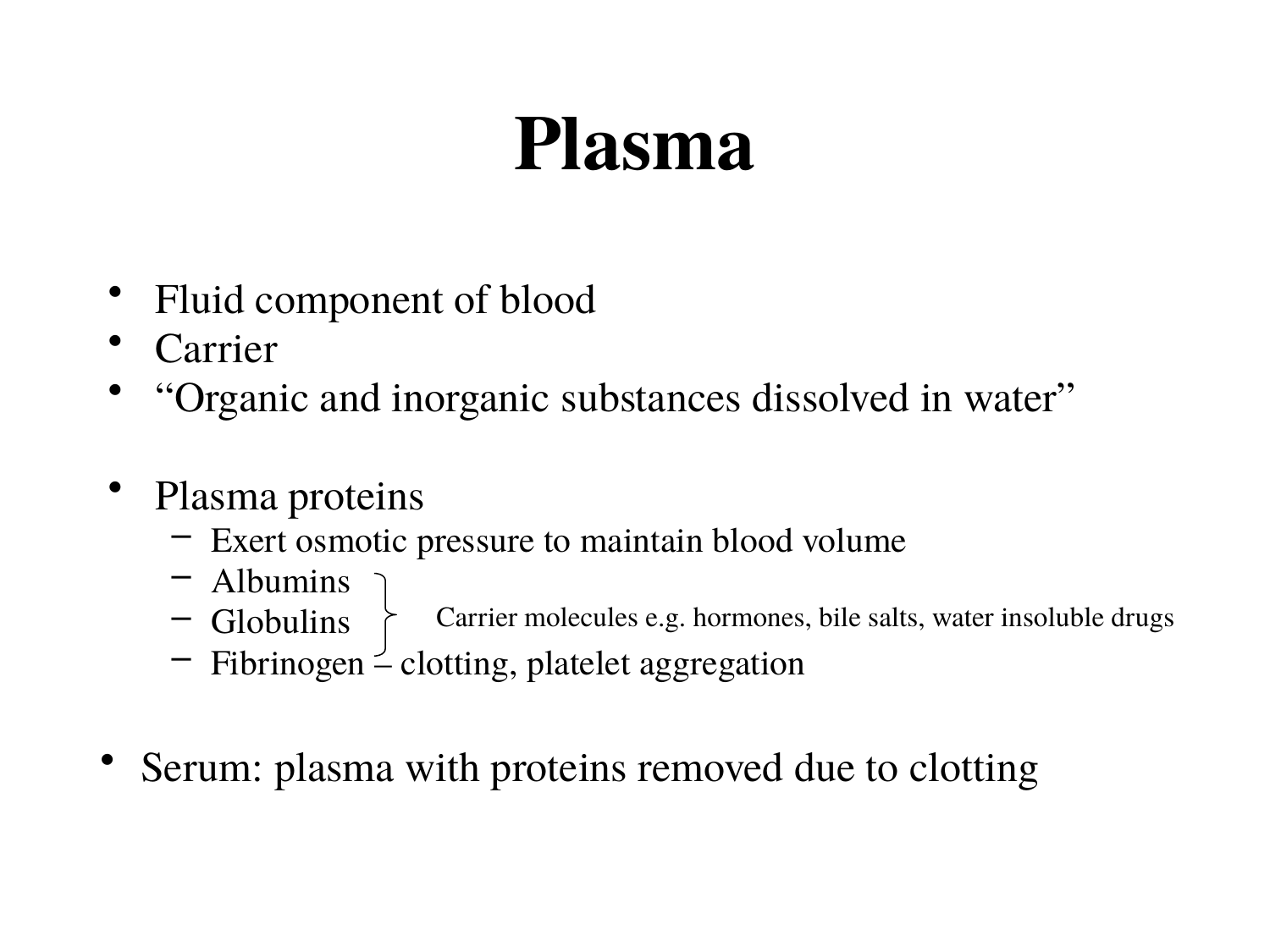

# Plasma
Fluid component of blood
Carrier
“Organic and inorganic substances dissolved in water”

Plasma proteins
Exert osmotic pressure to maintain blood volume
Albumins
Globulins
Fibrinogen – clotting, platelet aggregation

Carrier molecules e.g. hormones, bile salts, water insoluble drugs
 Serum: plasma with proteins removed due to clotting